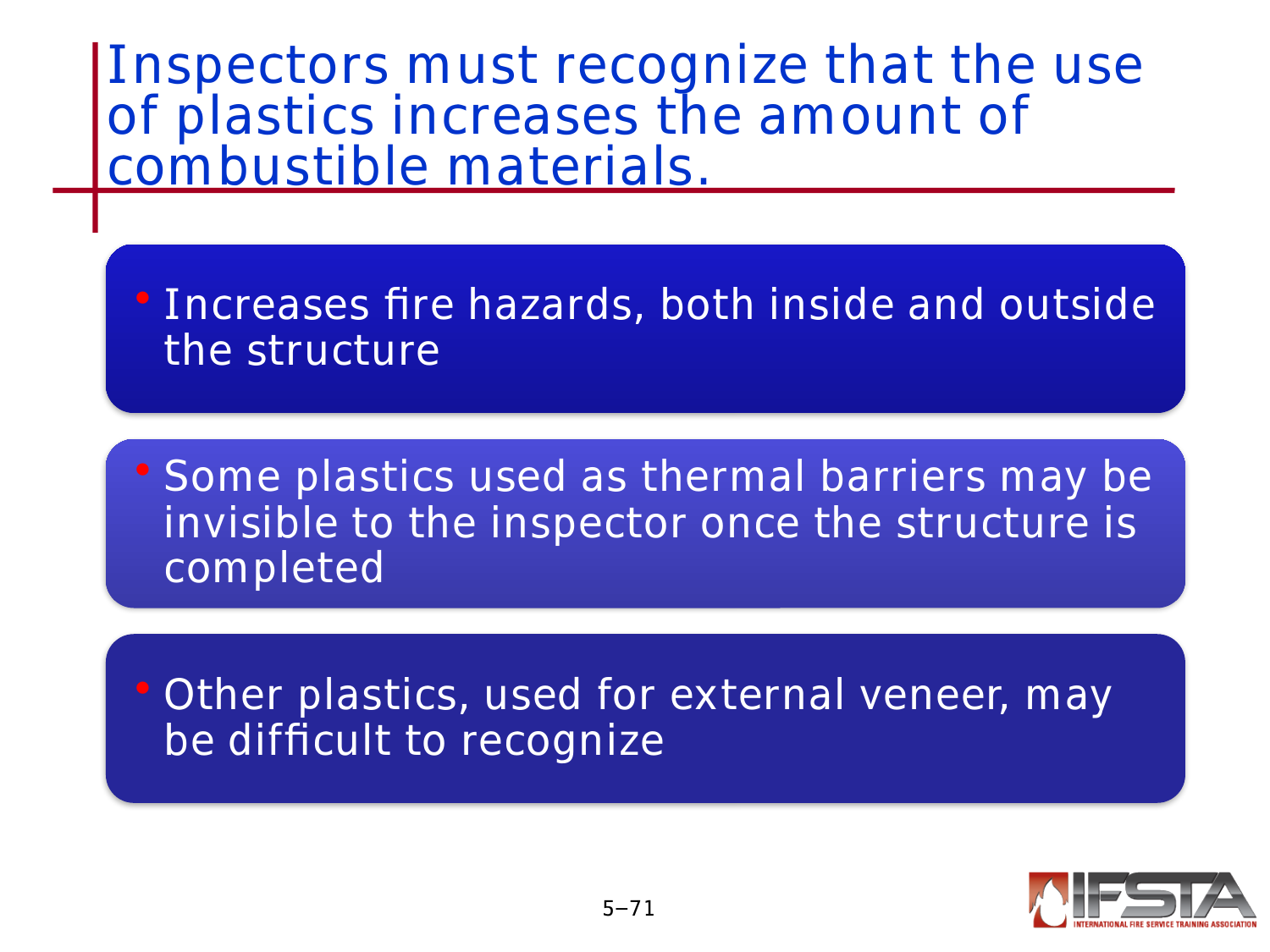

# Inspectors must recognize that the use of plastics increases the amount of combustible materials.
Increases fire hazards, both inside and outside the structure
Some plastics used as thermal barriers may be invisible to the inspector once the structure is completed
Other plastics, used for external veneer, may be difficult to recognize
5–71